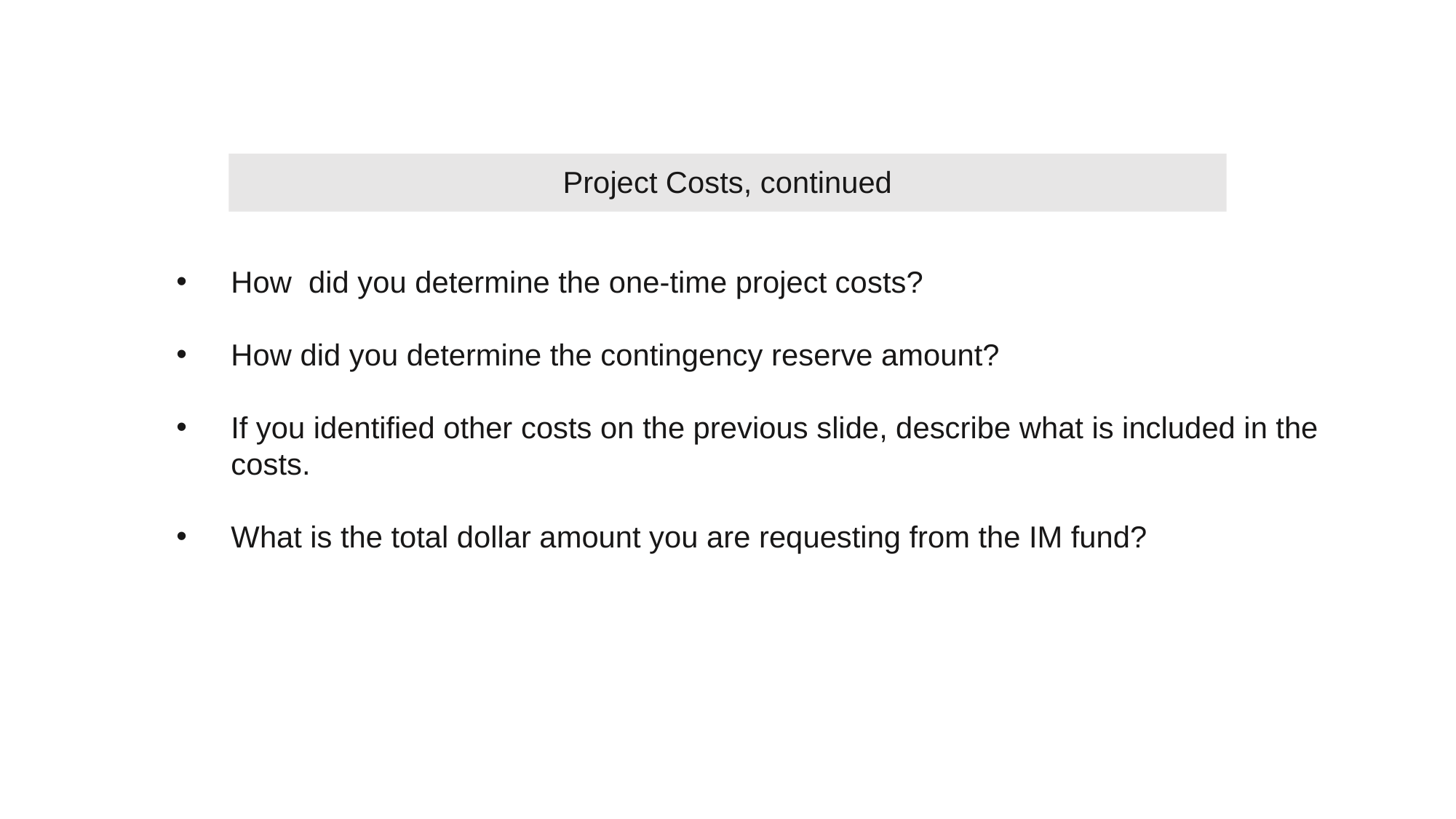

# One-time Project Costs
Project Costs, continued
How  did you determine the one-time project costs?

How did you determine the contingency reserve amount?

If you identified other costs on the previous slide, describe what is included in the costs.

What is the total dollar amount you are requesting from the IM fund?
15